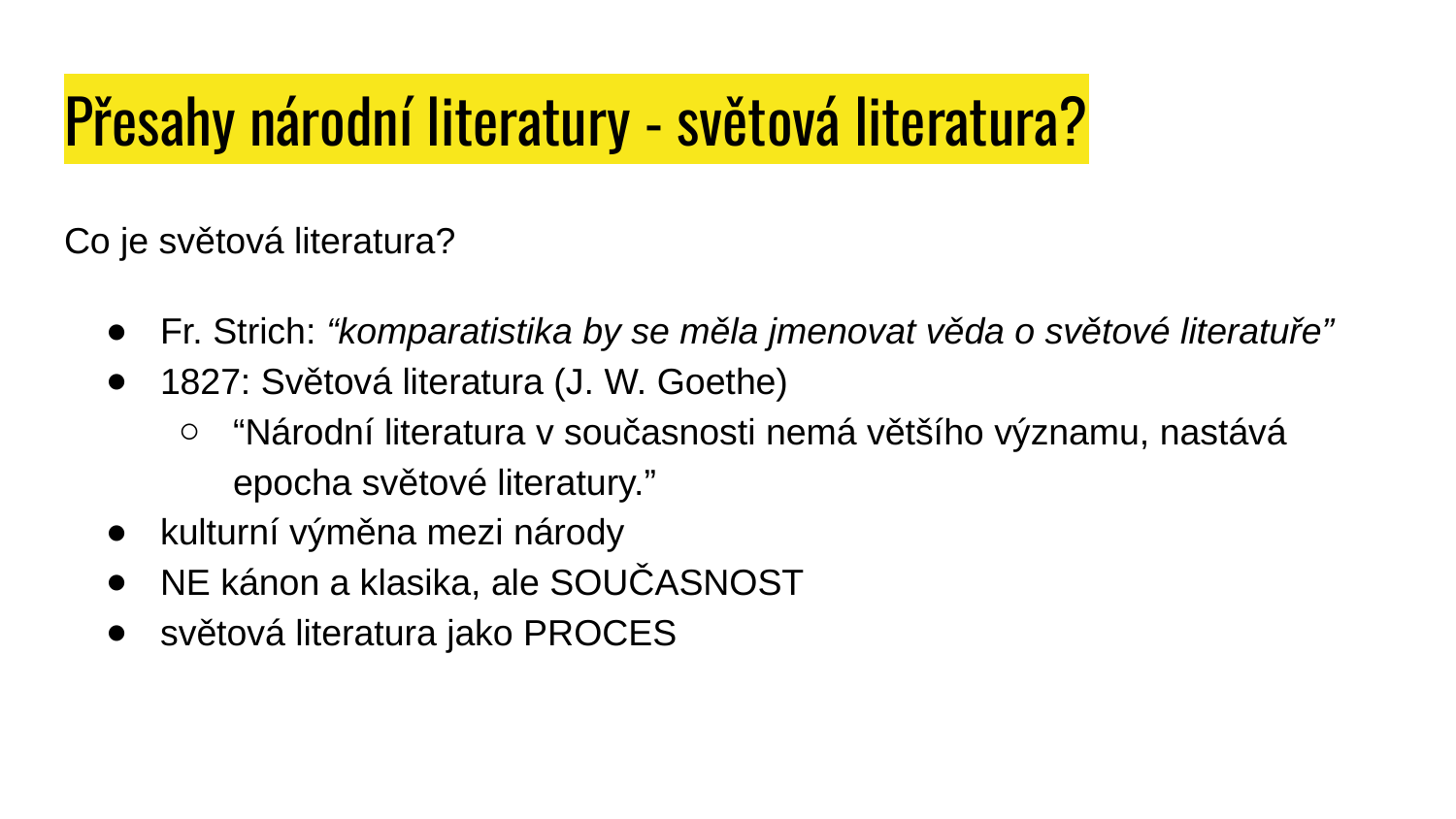

# Přesahy národní literatury - světová literatura?
Co je světová literatura?
Fr. Strich: “komparatistika by se měla jmenovat věda o světové literatuře”
1827: Světová literatura (J. W. Goethe)
“Národní literatura v současnosti nemá většího významu, nastává epocha světové literatury.”
kulturní výměna mezi národy
NE kánon a klasika, ale SOUČASNOST
světová literatura jako PROCES